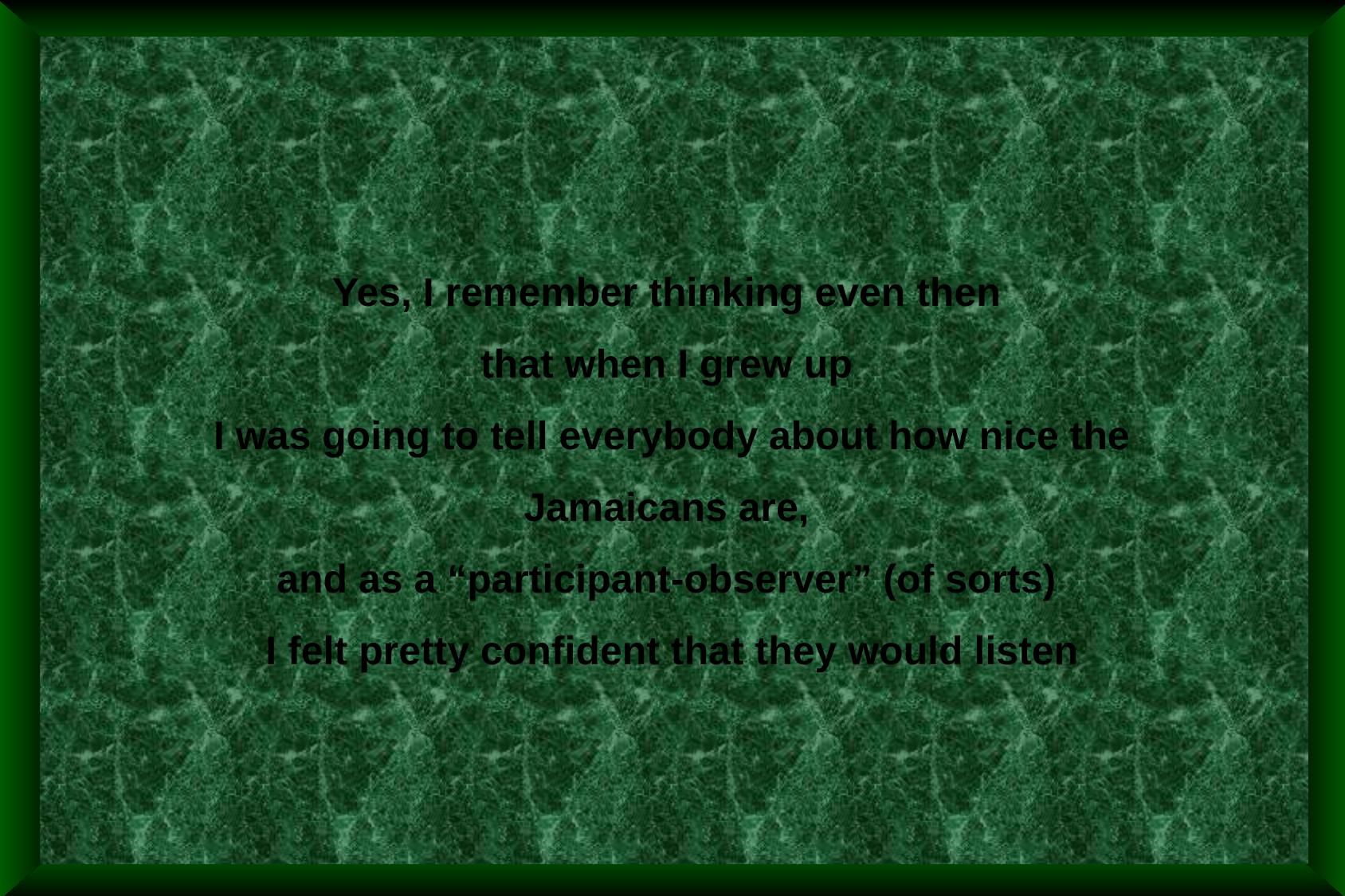

Yes, I remember thinking even then
that when I grew up
I was going to tell everybody about how nice the Jamaicans are,
and as a “participant-observer” (of sorts)
I felt pretty confident that they would listen